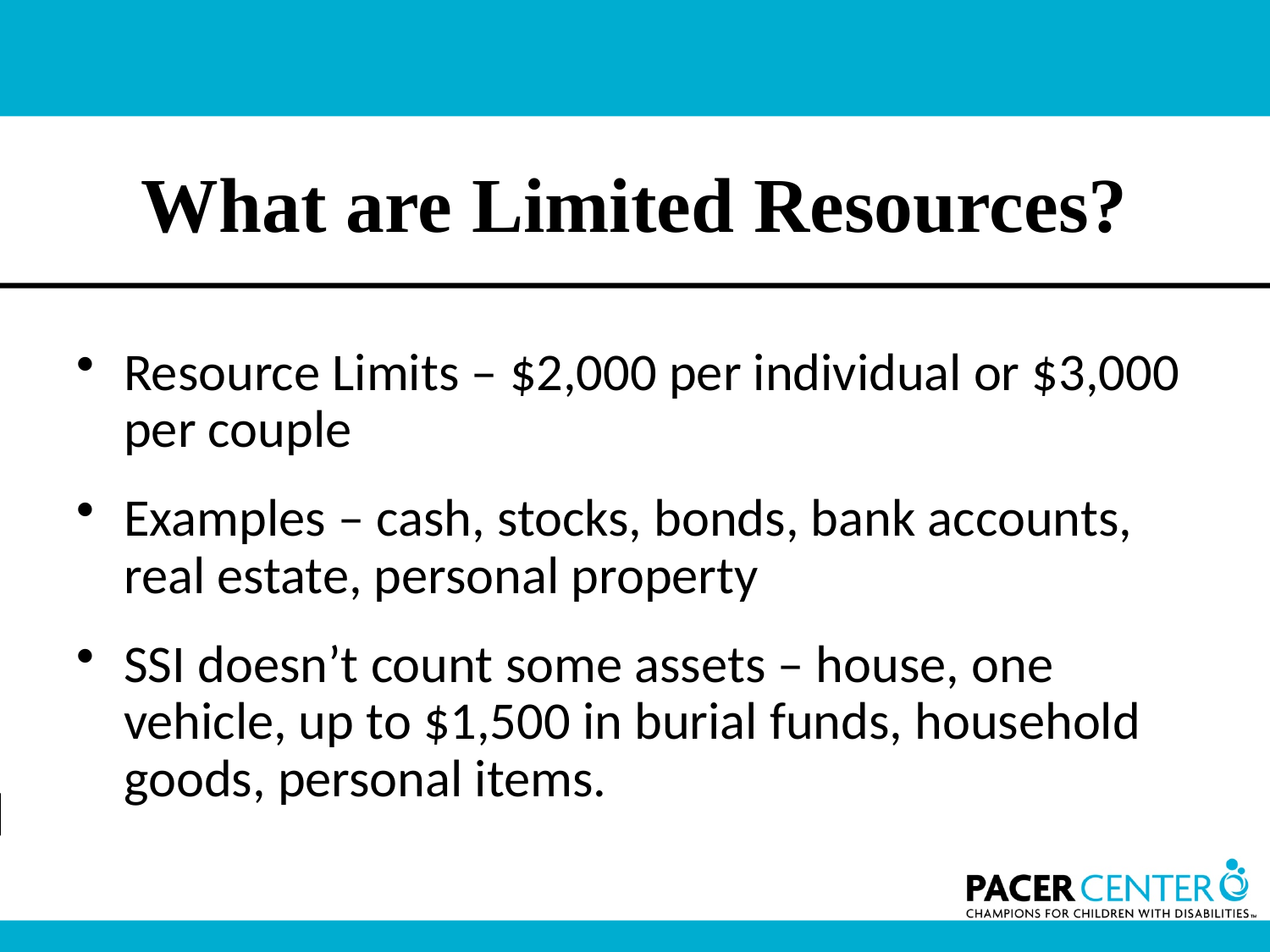

# What are Limited Resources?
Resource Limits – $2,000 per individual or $3,000 per couple
Examples – cash, stocks, bonds, bank accounts, real estate, personal property
SSI doesn’t count some assets – house, one vehicle, up to $1,500 in burial funds, household goods, personal items.